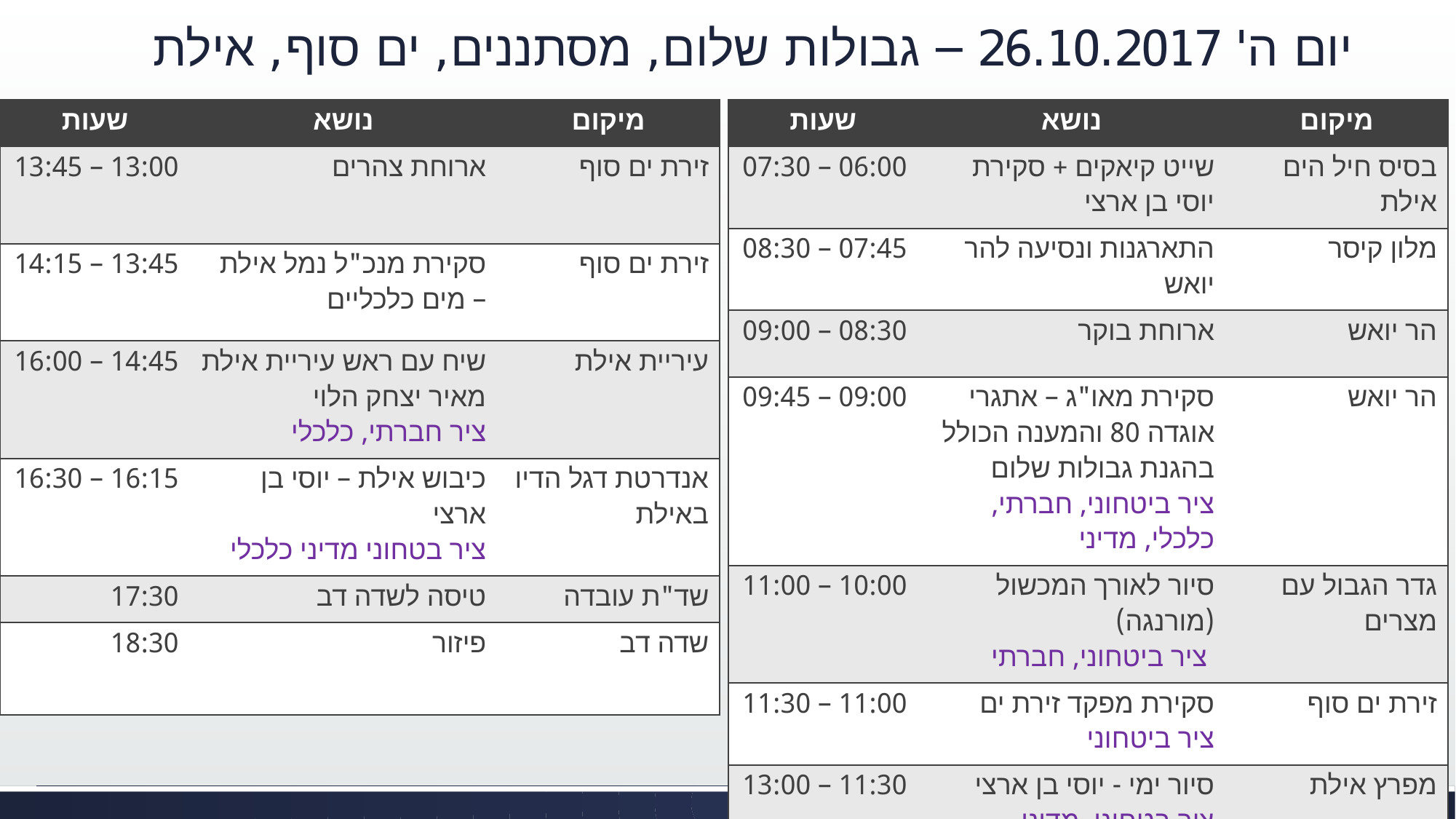

# יום ה' 26.10.2017 – גבולות שלום, מסתננים, ים סוף, אילת
| שעות | נושא | מיקום |
| --- | --- | --- |
| 13:00 – 13:45 | ארוחת צהרים | זירת ים סוף |
| 13:45 – 14:15 | סקירת מנכ"ל נמל אילת – מים כלכליים | זירת ים סוף |
| 14:45 – 16:00 | שיח עם ראש עיריית אילת מאיר יצחק הלוי ציר חברתי, כלכלי | עיריית אילת |
| 16:15 – 16:30 | כיבוש אילת – יוסי בן ארצי ציר בטחוני מדיני כלכלי | אנדרטת דגל הדיו באילת |
| 17:30 | טיסה לשדה דב | שד"ת עובדה |
| 18:30 | פיזור | שדה דב |
| שעות | נושא | מיקום |
| --- | --- | --- |
| 06:00 – 07:30 | שייט קיאקים + סקירת יוסי בן ארצי | בסיס חיל הים אילת |
| 07:45 – 08:30 | התארגנות ונסיעה להר יואש | מלון קיסר |
| 08:30 – 09:00 | ארוחת בוקר | הר יואש |
| 09:00 – 09:45 | סקירת מאו"ג – אתגרי אוגדה 80 והמענה הכולל בהגנת גבולות שלום ציר ביטחוני, חברתי, כלכלי, מדיני | הר יואש |
| 10:00 – 11:00 | סיור לאורך המכשול (מורנגה) ציר ביטחוני, חברתי | גדר הגבול עם מצרים |
| 11:00 – 11:30 | סקירת מפקד זירת ים ציר ביטחוני | זירת ים סוף |
| 11:30 – 13:00 | סיור ימי - יוסי בן ארצי ציר בטחוני, מדיני | מפרץ אילת |